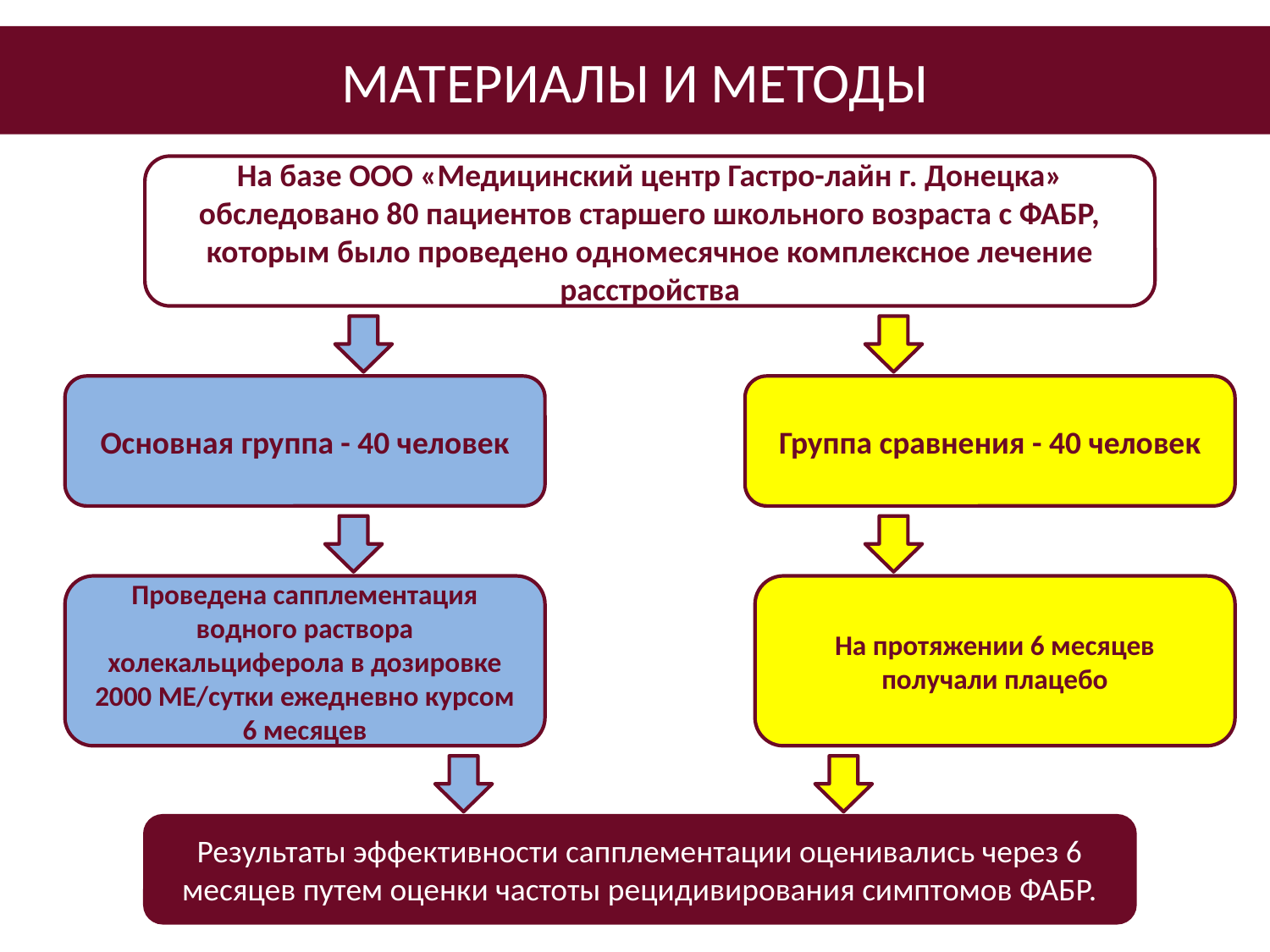

# МАТЕРИАЛЫ И МЕТОДЫ
На базе ООО «Медицинский центр Гастро-лайн г. Донецка» обследовано 80 пациентов старшего школьного возраста с ФАБР, которым было проведено одномесячное комплексное лечение расстройства

Основная группа - 40 человек
Группа сравнения - 40 человек

Проведена сапплементация водного раствора холекальциферола в дозировке 2000 МЕ/сутки ежедневно курсом 6 месяцев
На протяжении 6 месяцев получали плацебо

Результаты эффективности сапплементации оценивались через 6 месяцев путем оценки частоты рецидивирования симптомов ФАБР.